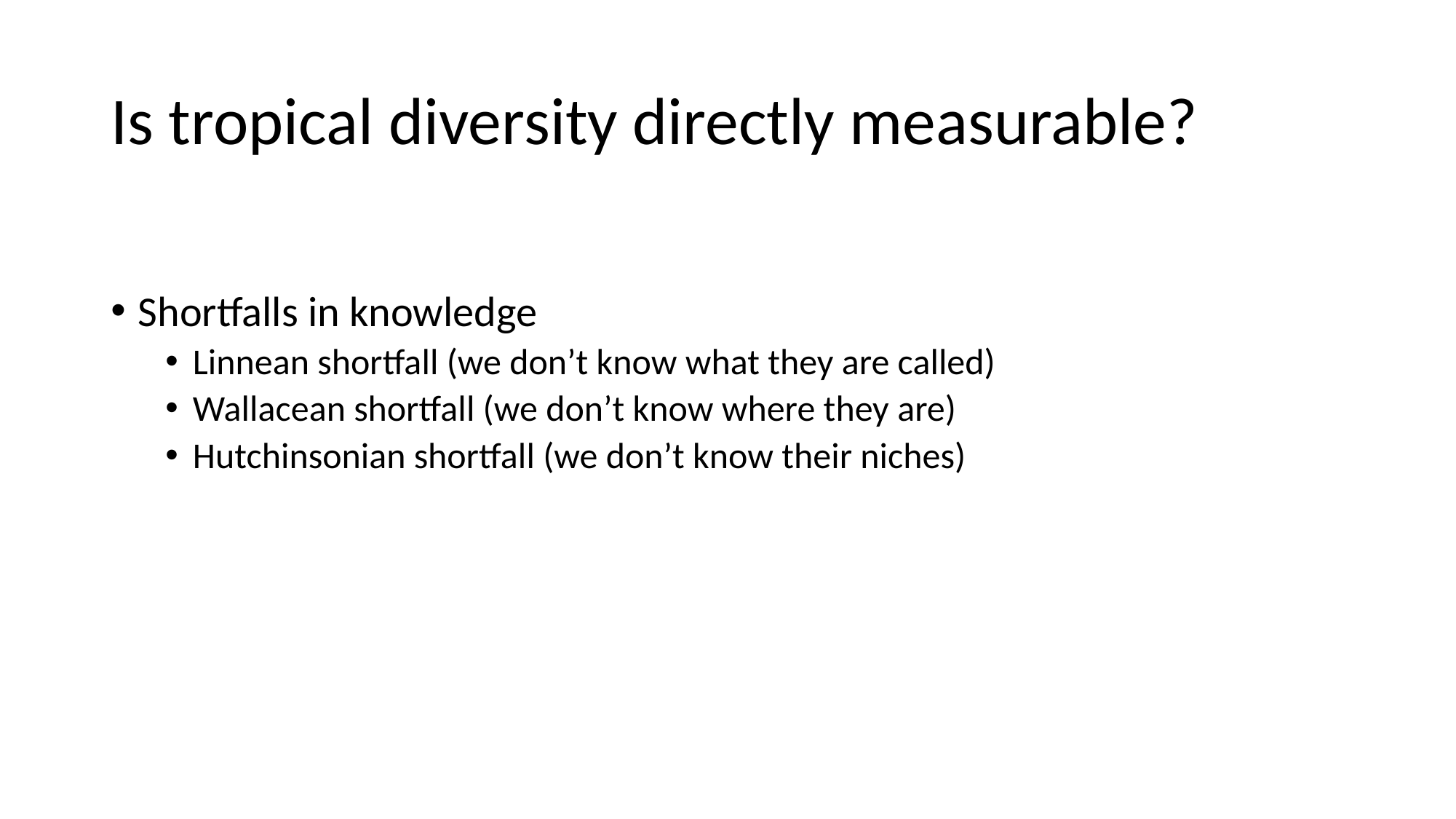

# Is tropical diversity directly measurable?

Shortfalls in knowledge
Linnean shortfall (we don’t know what they are called)
Wallacean shortfall (we don’t know where they are)
Hutchinsonian shortfall (we don’t know their niches)